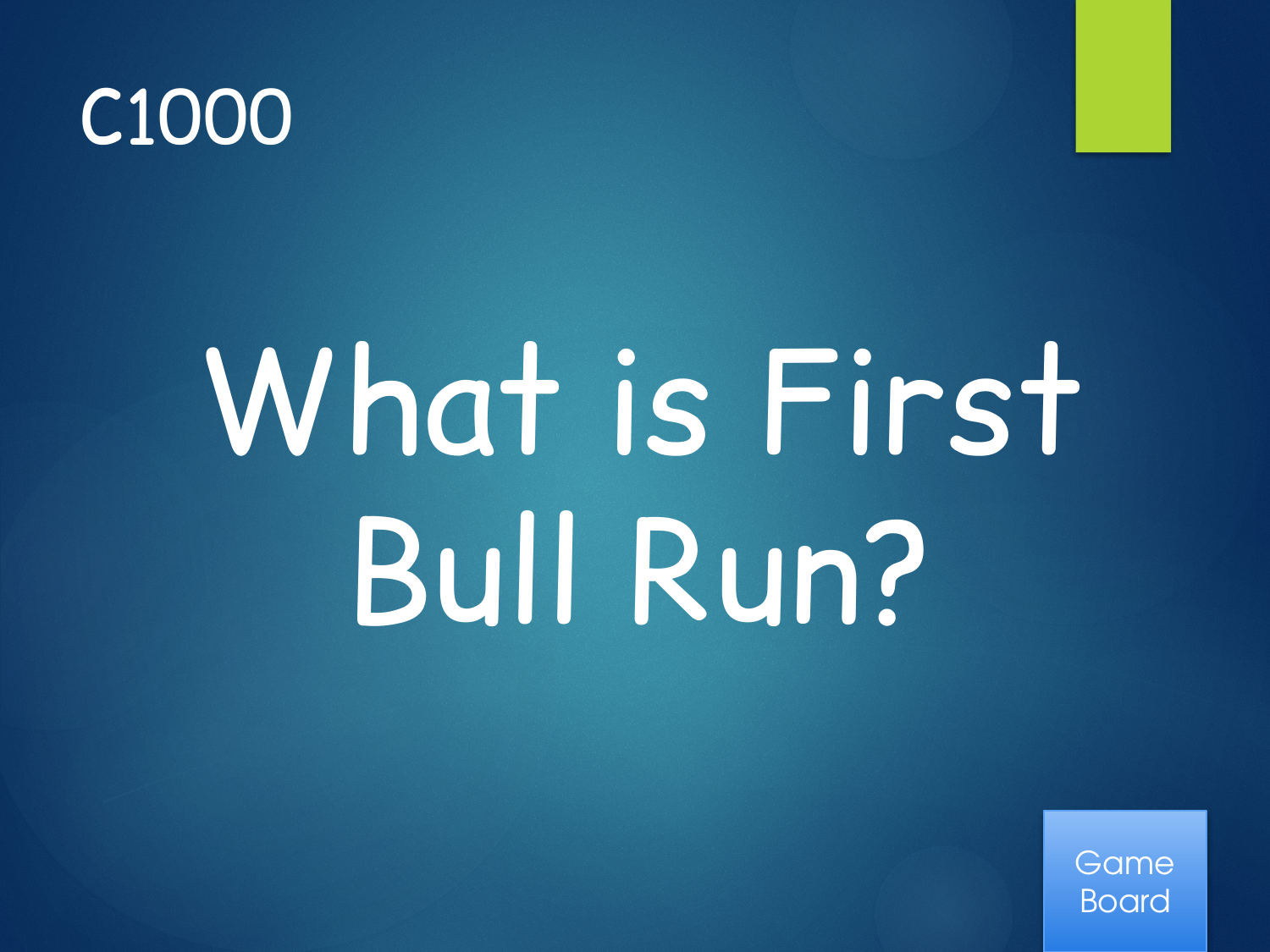

# C1000
What is First Bull Run?
Game Board